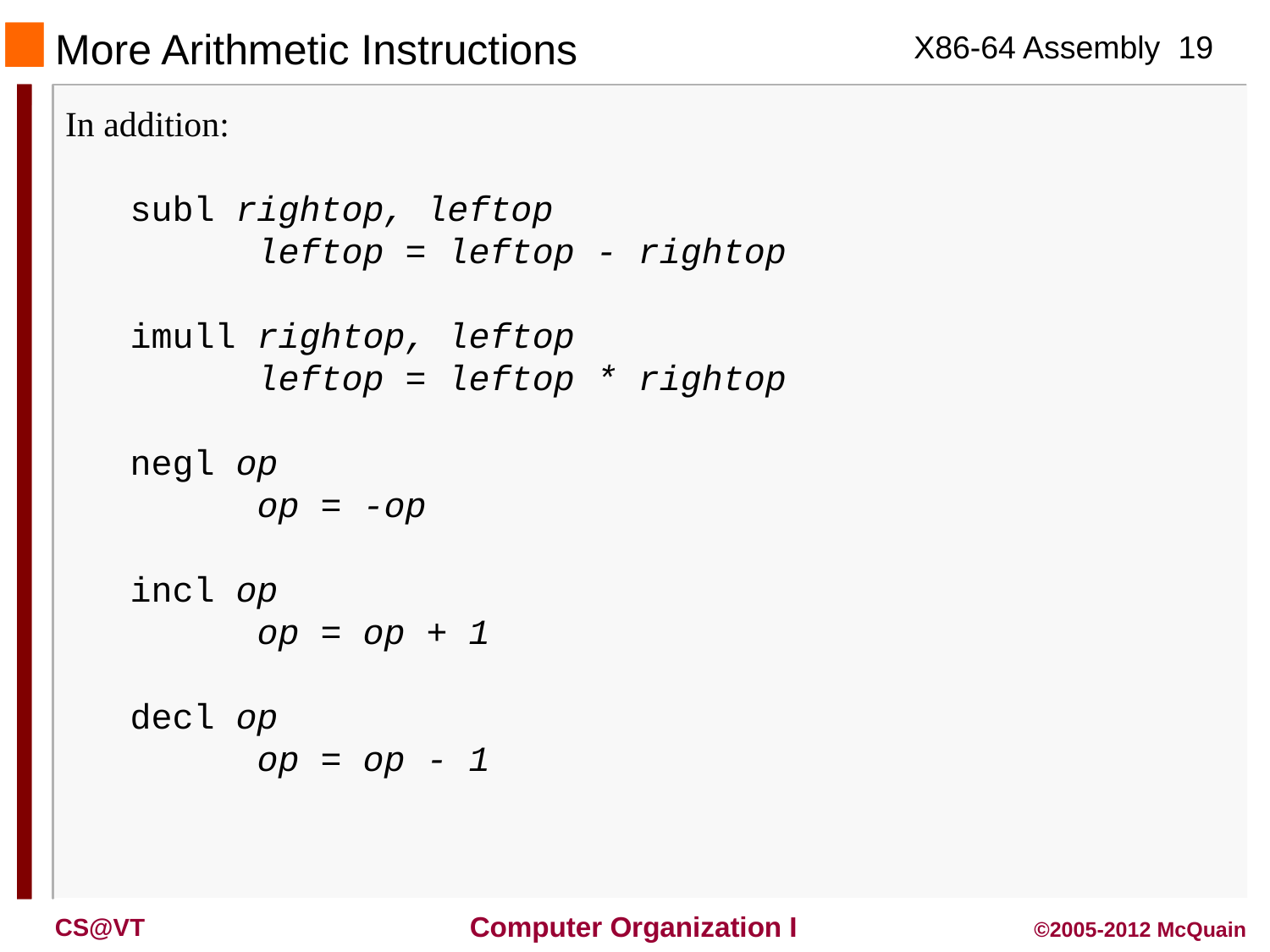

More Arithmetic Instructions
In addition:

	subl rightop, leftop
		leftop = leftop - rightop

	imull rightop, leftop
		leftop = leftop * rightop

	negl op
		op = -op

	incl op
		op = op + 1

	decl op
		op = op - 1